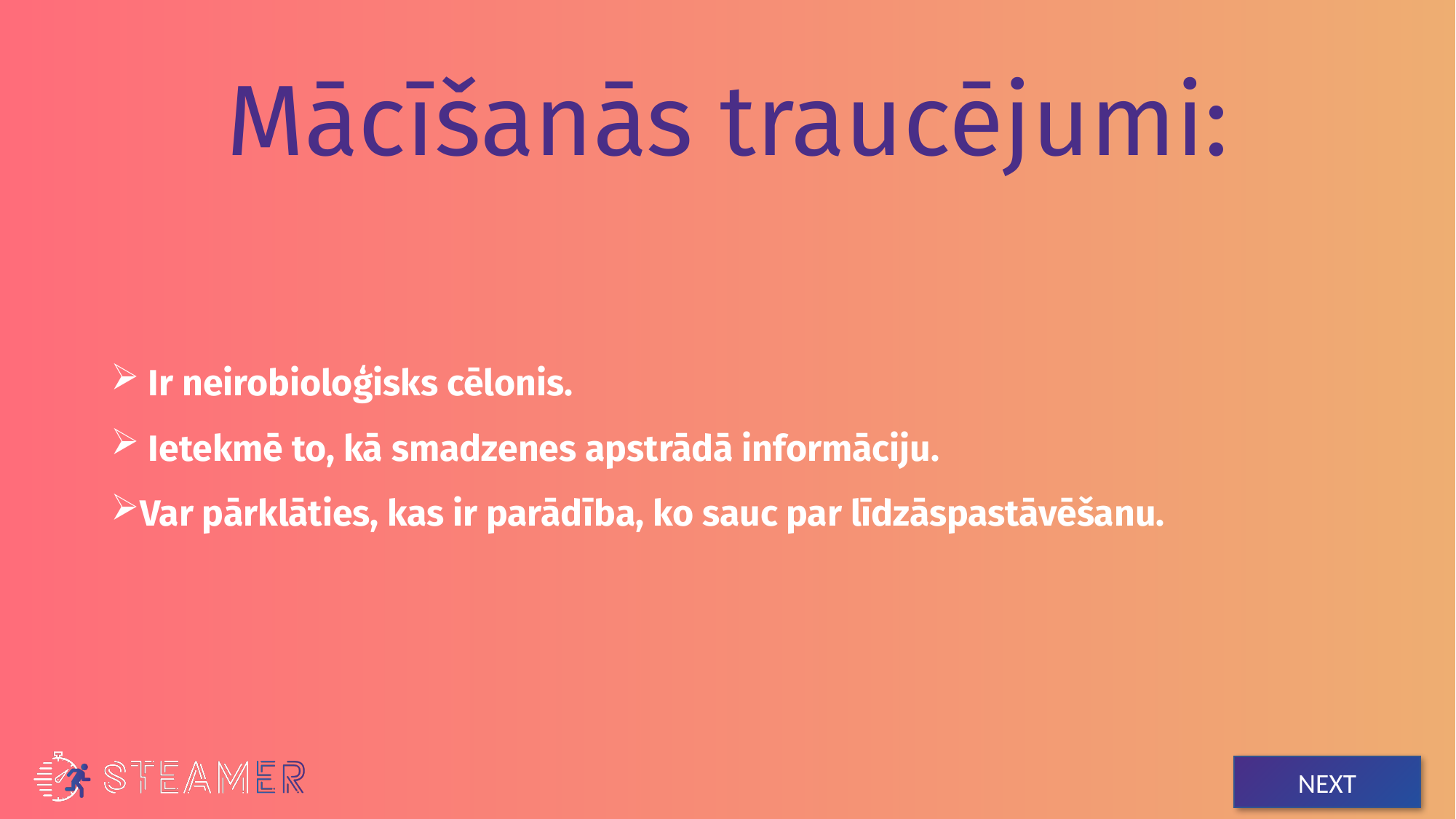

# Mācīšanās traucējumi:
 Ir neirobioloģisks cēlonis.
 Ietekmē to, kā smadzenes apstrādā informāciju.
Var pārklāties, kas ir parādība, ko sauc par līdzāspastāvēšanu.
NEXT